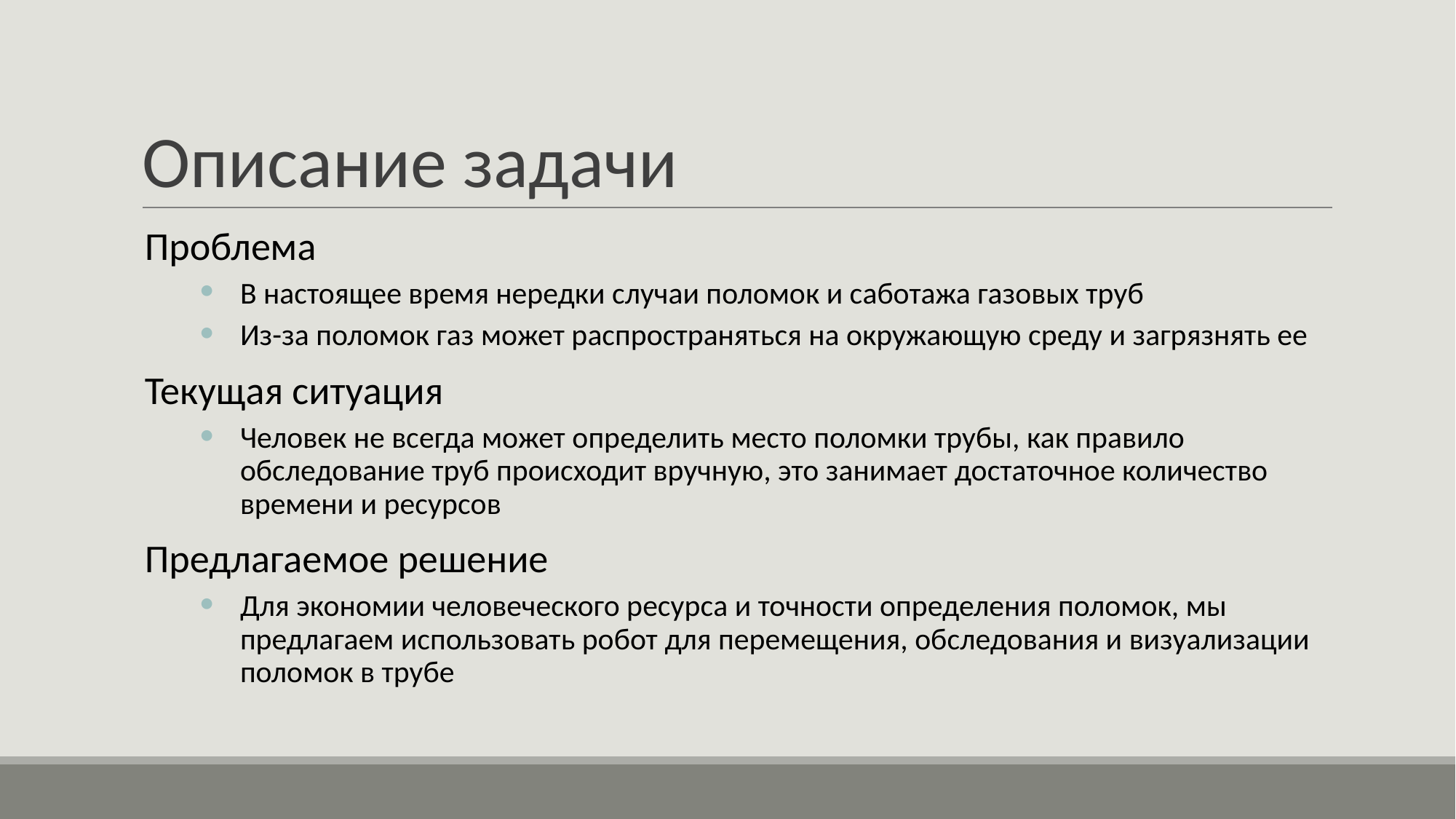

# Описание задачи
Проблема
В настоящее время нередки случаи поломок и саботажа газовых труб
Из-за поломок газ может распространяться на окружающую среду и загрязнять ее
Текущая ситуация
Человек не всегда может определить место поломки трубы, как правило обследование труб происходит вручную, это занимает достаточное количество времени и ресурсов
Предлагаемое решение
Для экономии человеческого ресурса и точности определения поломок, мы предлагаем использовать робот для перемещения, обследования и визуализации поломок в трубе